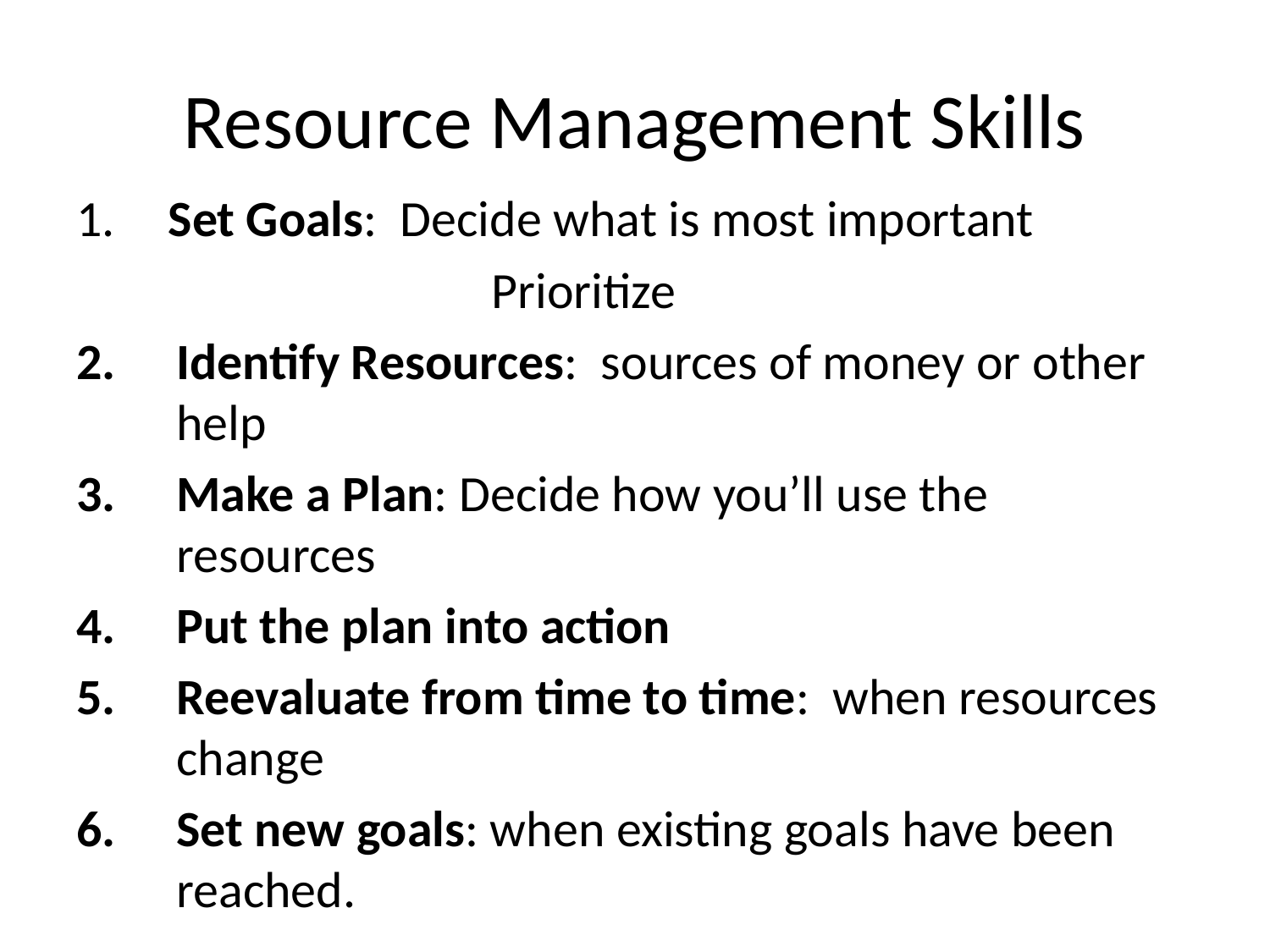

# Resource Management Skills
  Set Goals:  Decide what is most important
	 	Prioritize
Identify Resources:  sources of money or other help
Make a Plan: Decide how you’ll use the resources
Put the plan into action
Reevaluate from time to time:  when resources change
Set new goals: when existing goals have been reached.